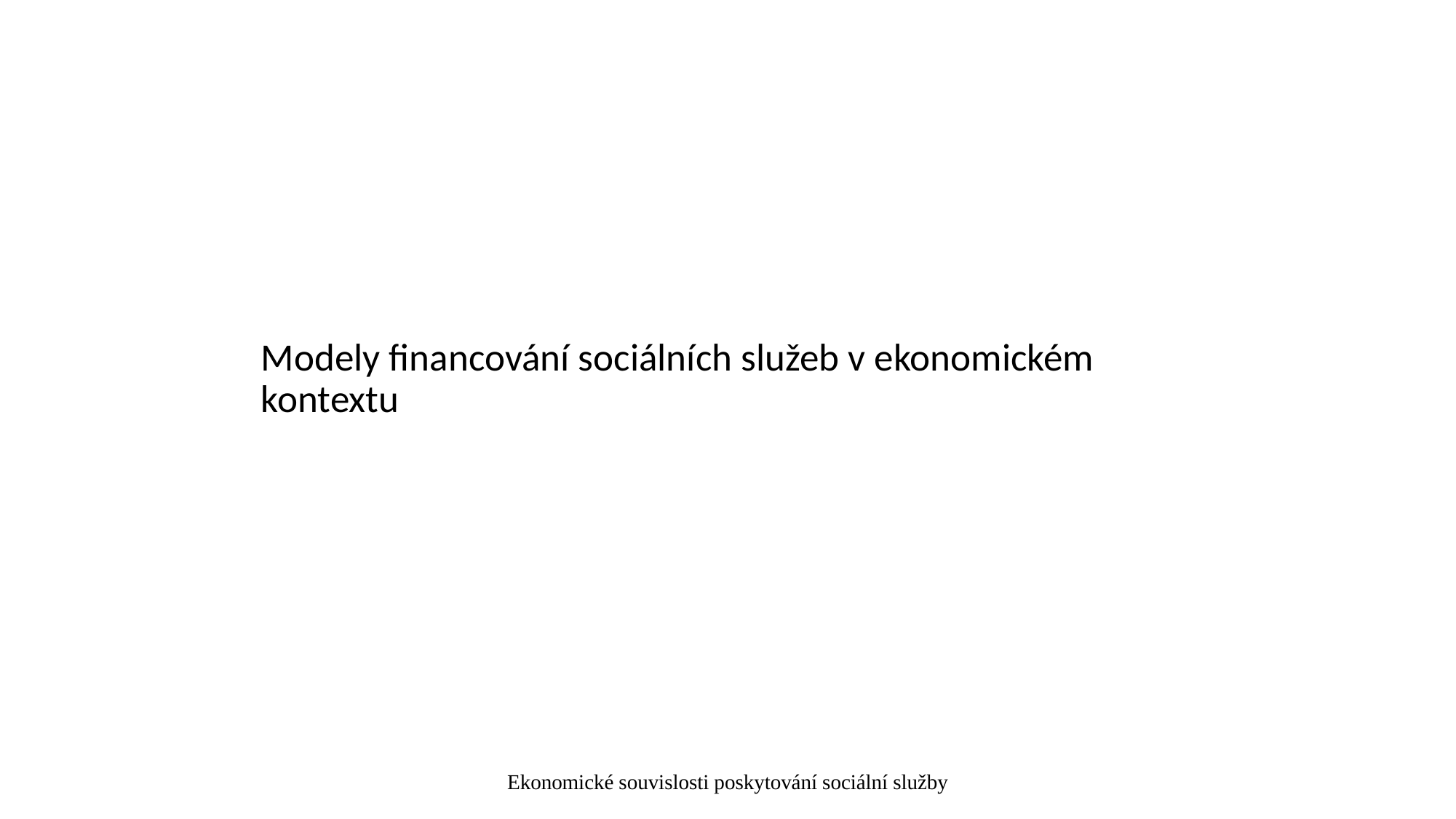

# Modely financování sociálních služeb v ekonomickém kontextu
Ekonomické souvislosti poskytování sociální služby